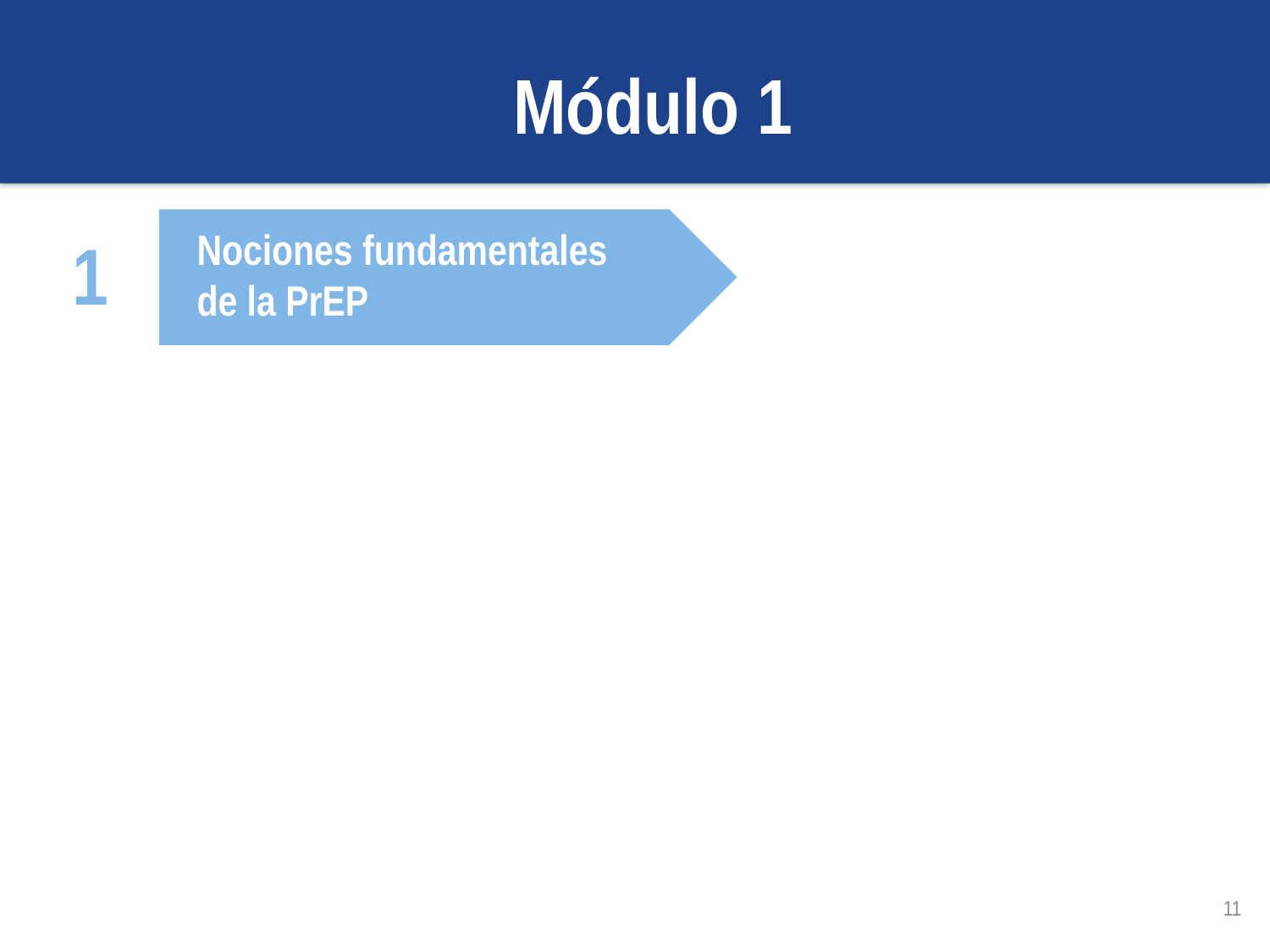

Módulo 1

Nociones fundamentales de la PrEP
1
11